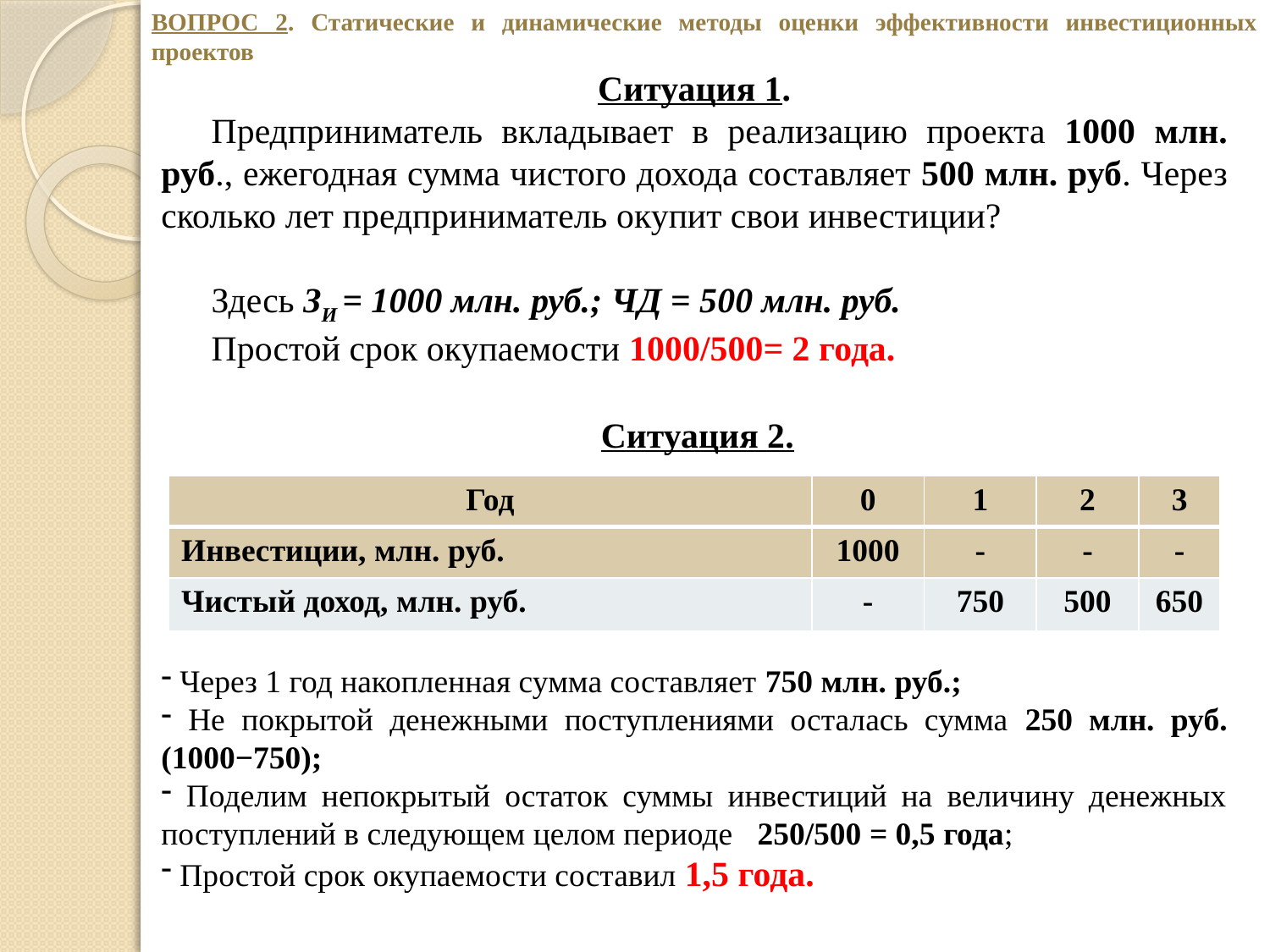

ВОПРОС 2. Статические и динамические методы оценки эффективности инвестиционных проектов
Ситуация 1.
Предприниматель вкладывает в реализацию проекта 1000 млн. руб., ежегодная сумма чистого дохода составляет 500 млн. руб. Через сколько лет предприниматель окупит свои инвестиции?

Здесь ЗИ = 1000 млн. руб.; ЧД = 500 млн. руб.
Простой срок окупаемости 1000/500= 2 года.
Ситуация 2.

.
| Год | 0 | 1 | 2 | 3 |
| --- | --- | --- | --- | --- |
| Инвестиции, млн. руб. | 1000 | - | - | - |
| Чистый доход, млн. руб. | - | 750 | 500 | 650 |
 Через 1 год накопленная сумма составляет 750 млн. руб.;
 Не покрытой денежными поступлениями осталась сумма 250 млн. руб. (1000−750);
 Поделим непокрытый остаток суммы инвестиций на величину денежных поступлений в следующем целом периоде   250/500 = 0,5 года;
 Простой срок окупаемости составил 1,5 года.